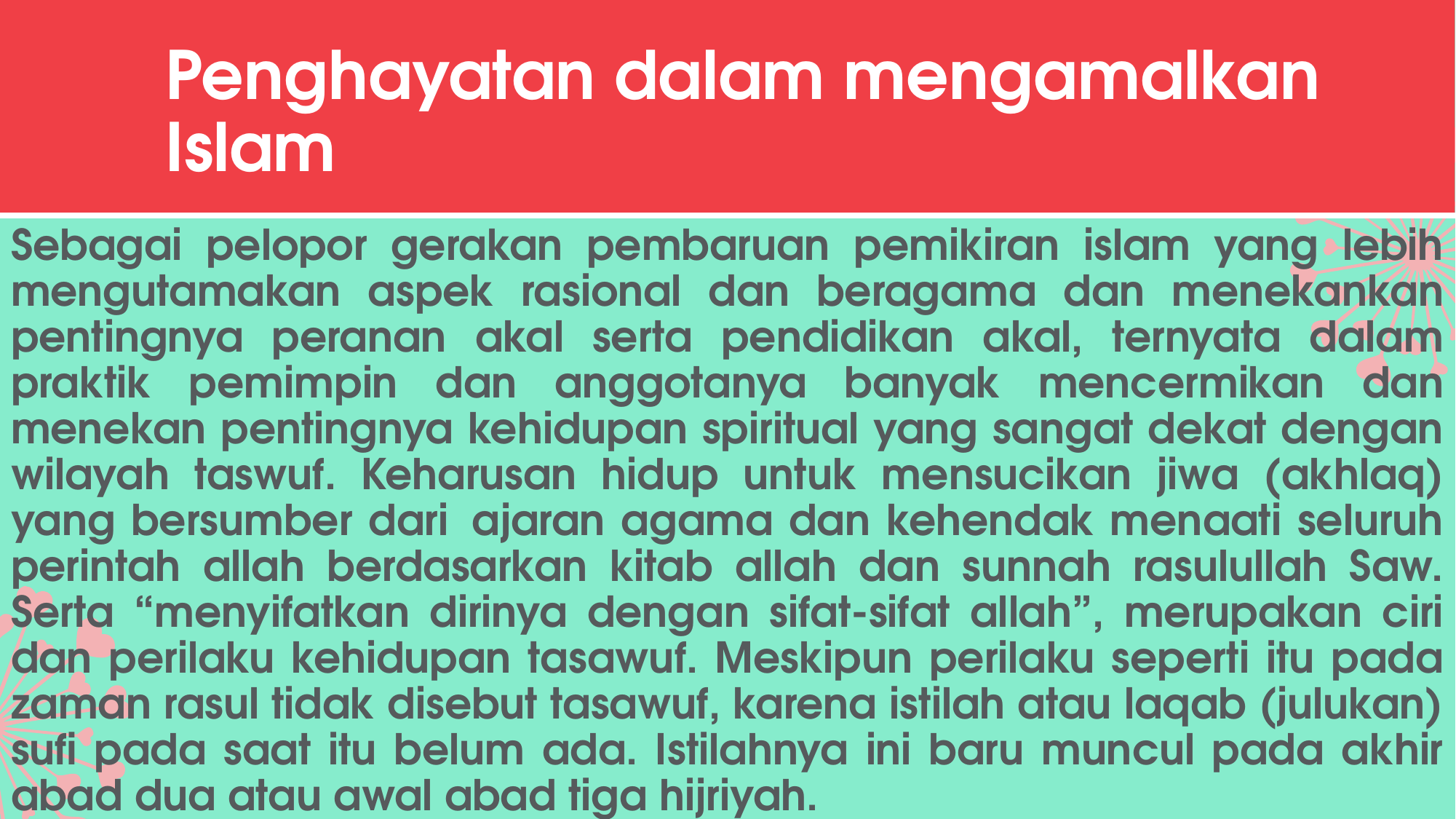

# Penghayatan dalam mengamalkan Islam
Sebagai pelopor gerakan pembaruan pemikiran islam yang lebih mengutamakan aspek rasional dan beragama dan menekankan pentingnya peranan akal serta pendidikan akal, ternyata dalam praktik pemimpin dan anggotanya banyak mencermikan dan menekan pentingnya kehidupan spiritual yang sangat dekat dengan wilayah taswuf. Keharusan hidup untuk mensucikan jiwa (akhlaq) yang bersumber dari  ajaran agama dan kehendak menaati seluruh perintah allah berdasarkan kitab allah dan sunnah rasulullah Saw. Serta “menyifatkan dirinya dengan sifat-sifat allah”, merupakan ciri dan perilaku kehidupan tasawuf. Meskipun perilaku seperti itu pada zaman rasul tidak disebut tasawuf, karena istilah atau laqab (julukan) sufi pada saat itu belum ada. Istilahnya ini baru muncul pada akhir abad dua atau awal abad tiga hijriyah.